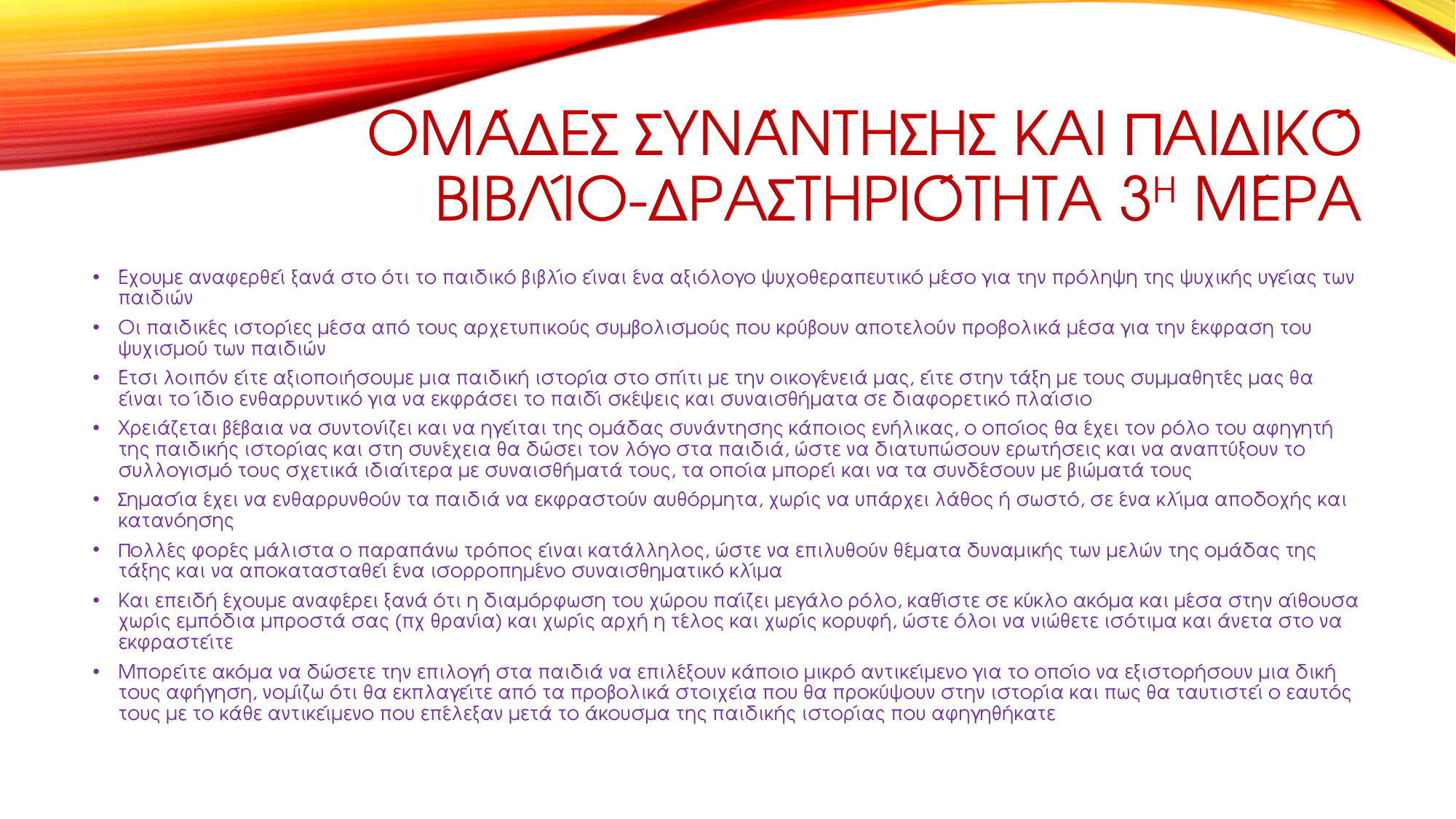

# ΟΜΆΔΕΣ ΣΥΝΆΝΤΗΣΗΣ ΚΑΙ ΠΑΙΔΙΚΌ ΒΙΒΛΊΟ-ΔΡΑΣΤΗΡΙΌΤΗΤΑ 3Η ΜΈΡΑ
Έχουμε αναφερθεί ξανά στο ότι το παιδικό βιβλίο είναι ένα αξιόλογο ψυχοθεραπευτικό μέσο για την πρόληψη της ψυχικής υγείας των παιδιών
Οι παιδικές ιστορίες μέσα από τους αρχετυπικούς συμβολισμούς που κρύβουν αποτελούν προβολικά μέσα για την έκφραση του ψυχισμού των παιδιών
Έτσι λοιπόν είτε αξιοποιήσουμε μια παιδική ιστορία στο σπίτι με την οικογένειά μας, είτε στην τάξη με τους συμμαθητές μας θα είναι το ίδιο ενθαρρυντικό για να εκφράσει το παιδί σκέψεις και συναισθήματα σε διαφορετικό πλαίσιο
Χρειάζεται βέβαια να συντονίζει και να ηγείται της ομάδας συνάντησης κάποιος ενήλικας, ο οποίος θα έχει τον ρόλο του αφηγητή της παιδικής ιστορίας και στη συνέχεια θα δώσει τον λόγο στα παιδιά, ώστε να διατυπώσουν ερωτήσεις και να αναπτύξουν το συλλογισμό τους σχετικά ιδιαίτερα με συναισθήματά τους, τα οποία μπορεί και να τα συνδέσουν με βιώματά τους
Σημασία έχει να ενθαρρυνθούν τα παιδιά να εκφραστούν αυθόρμητα, χωρίς να υπάρχει λάθος ή σωστό, σε ένα κλίμα αποδοχής και κατανόησης
Πολλές φορές μάλιστα ο παραπάνω τρόπος είναι κατάλληλος, ώστε να επιλυθούν θέματα δυναμικής των μελών της ομάδας της τάξης και να αποκατασταθεί ένα ισορροπημένο συναισθηματικό κλίμα
Και επειδή έχουμε αναφέρει ξανά ότι η διαμόρφωση του χώρου παίζει μεγάλο ρόλο, καθίστε σε κύκλο ακόμα και μέσα στην αίθουσα χωρίς εμπόδια μπροστά σας (πχ θρανία) και χωρίς αρχή η τέλος και χωρίς κορυφή, ώστε όλοι να νιώθετε ισότιμα και άνετα στο να εκφραστείτε
Μπορείτε ακόμα να δώσετε την επιλογή στα παιδιά να επιλέξουν κάποιο μικρό αντικείμενο για το οποίο να εξιστορήσουν μια δική τους αφήγηση, νομίζω ότι θα εκπλαγείτε από τα προβολικά στοιχεία που θα προκύψουν στην ιστορία και πως θα ταυτιστεί ο εαυτός τους με το κάθε αντικείμενο που επέλεξαν μετά το άκουσμα της παιδικής ιστορίας που αφηγηθήκατε